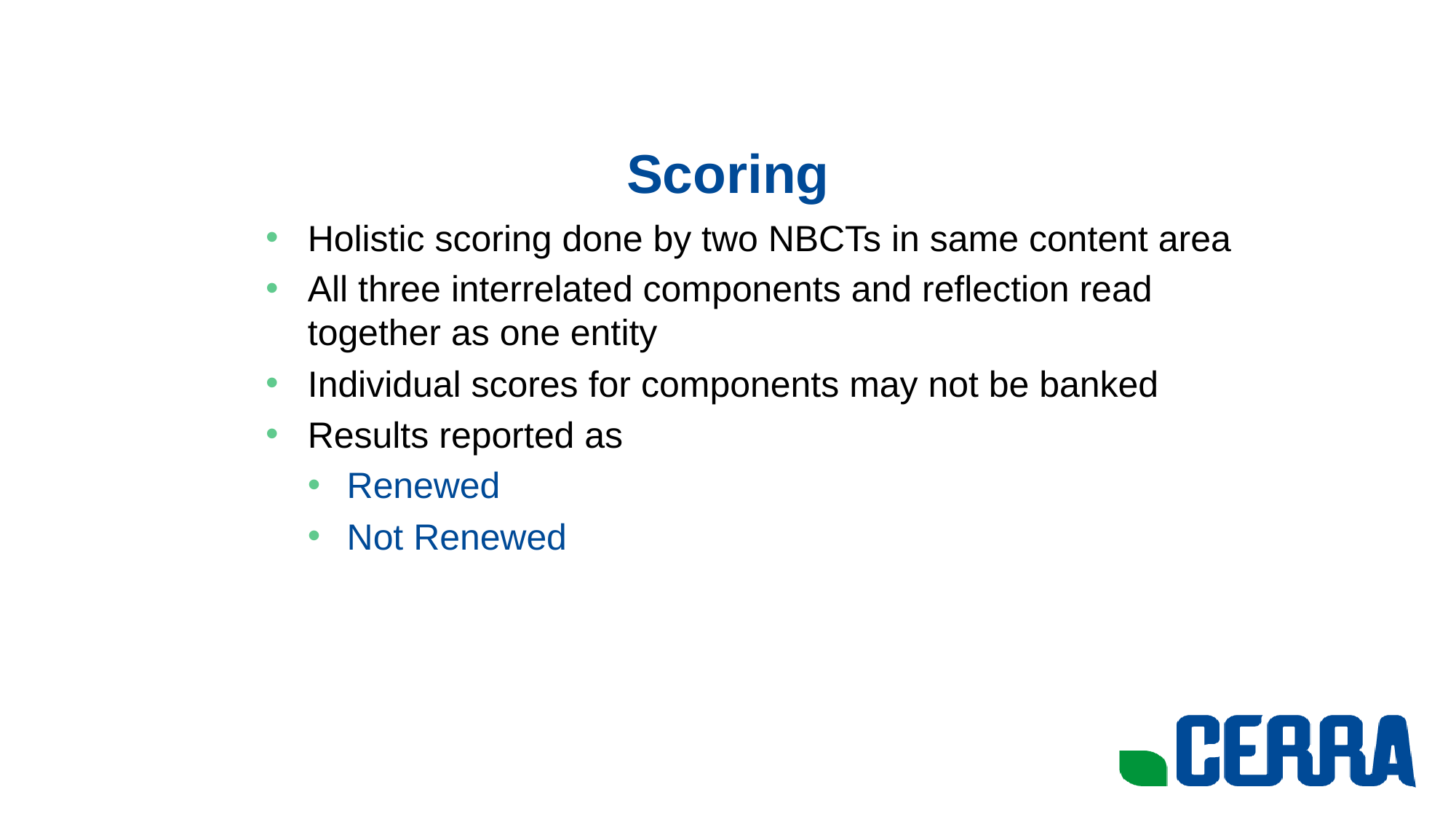

# Scoring
Holistic scoring done by two NBCTs in same content area
All three interrelated components and reflection read together as one entity
Individual scores for components may not be banked
Results reported as
Renewed
Not Renewed